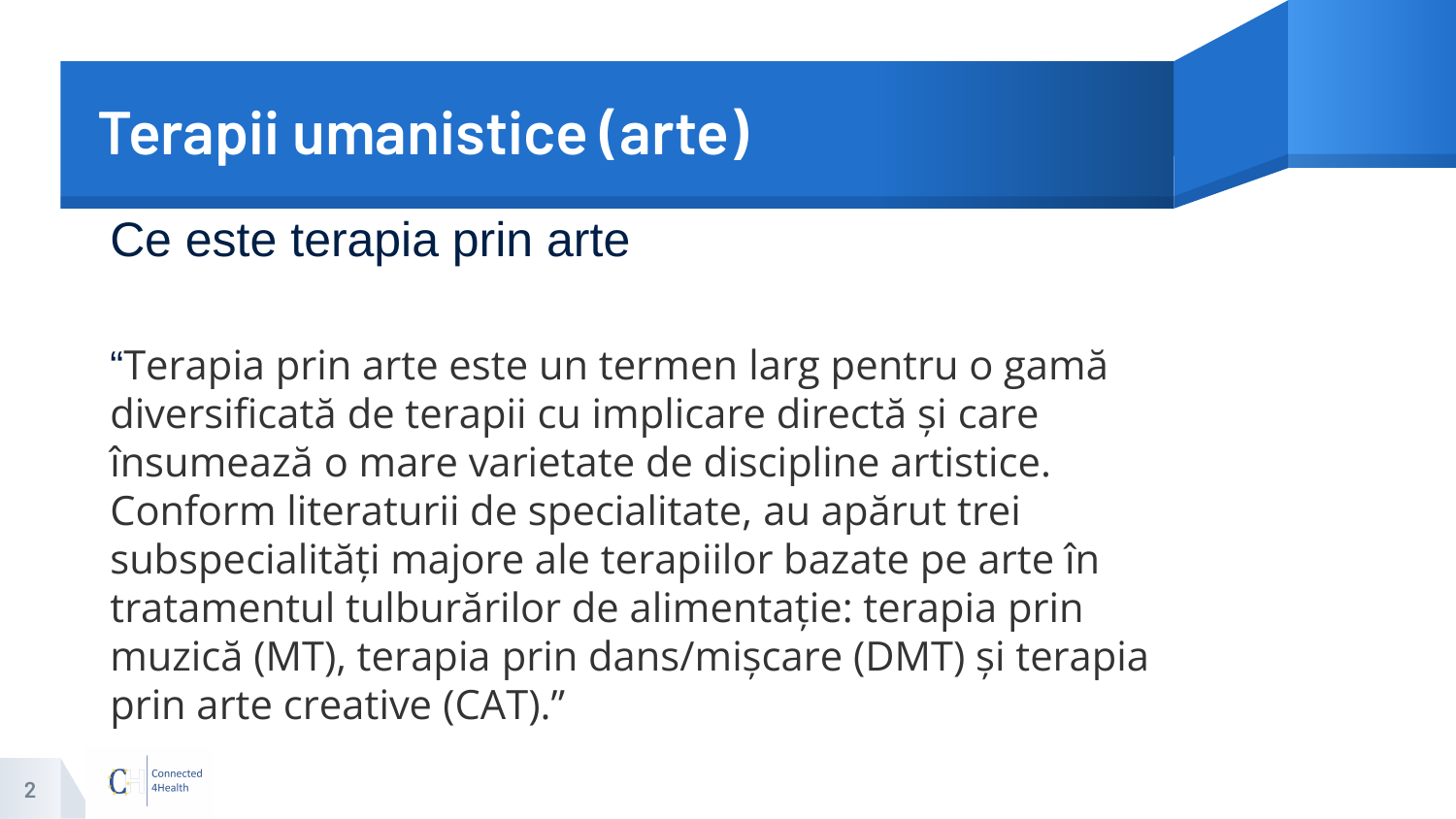

# Terapii umanistice (arte)
Ce este terapia prin arte

“Terapia prin arte este un termen larg pentru o gamă diversificată de terapii cu implicare directă și care însumează o mare varietate de discipline artistice. Conform literaturii de specialitate, au apărut trei subspecialități majore ale terapiilor bazate pe arte în tratamentul tulburărilor de alimentație: terapia prin muzică (MT), terapia prin dans/mișcare (DMT) și terapia prin arte creative (CAT).”

2